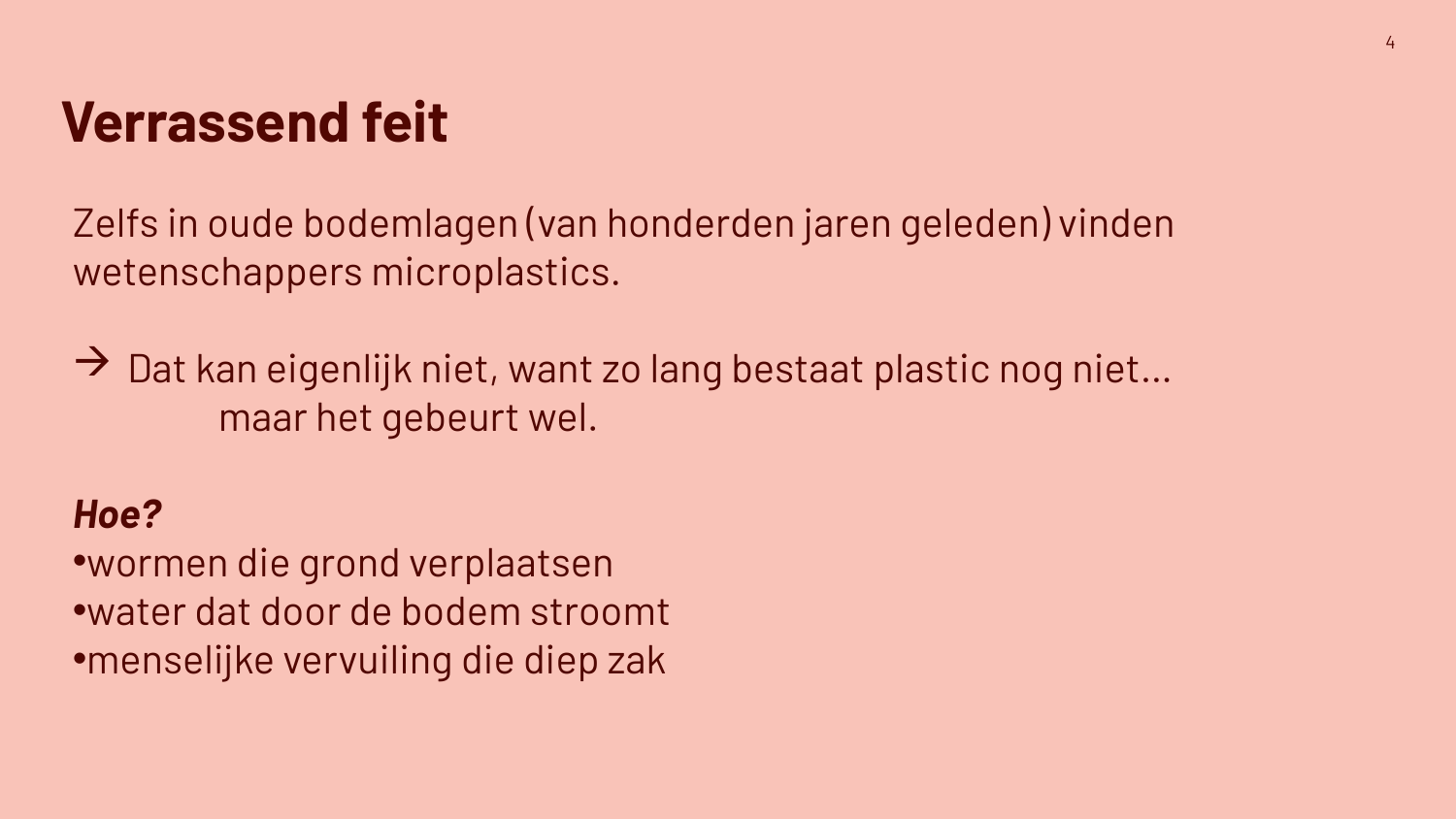

4
# Verrassend feit
Zelfs in oude bodemlagen (van honderden jaren geleden) vinden wetenschappers microplastics.

Dat kan eigenlijk niet, want zo lang bestaat plastic nog niet…
	maar het gebeurt wel.

Hoe?
wormen die grond verplaatsen
water dat door de bodem stroomt
menselijke vervuiling die diep zak